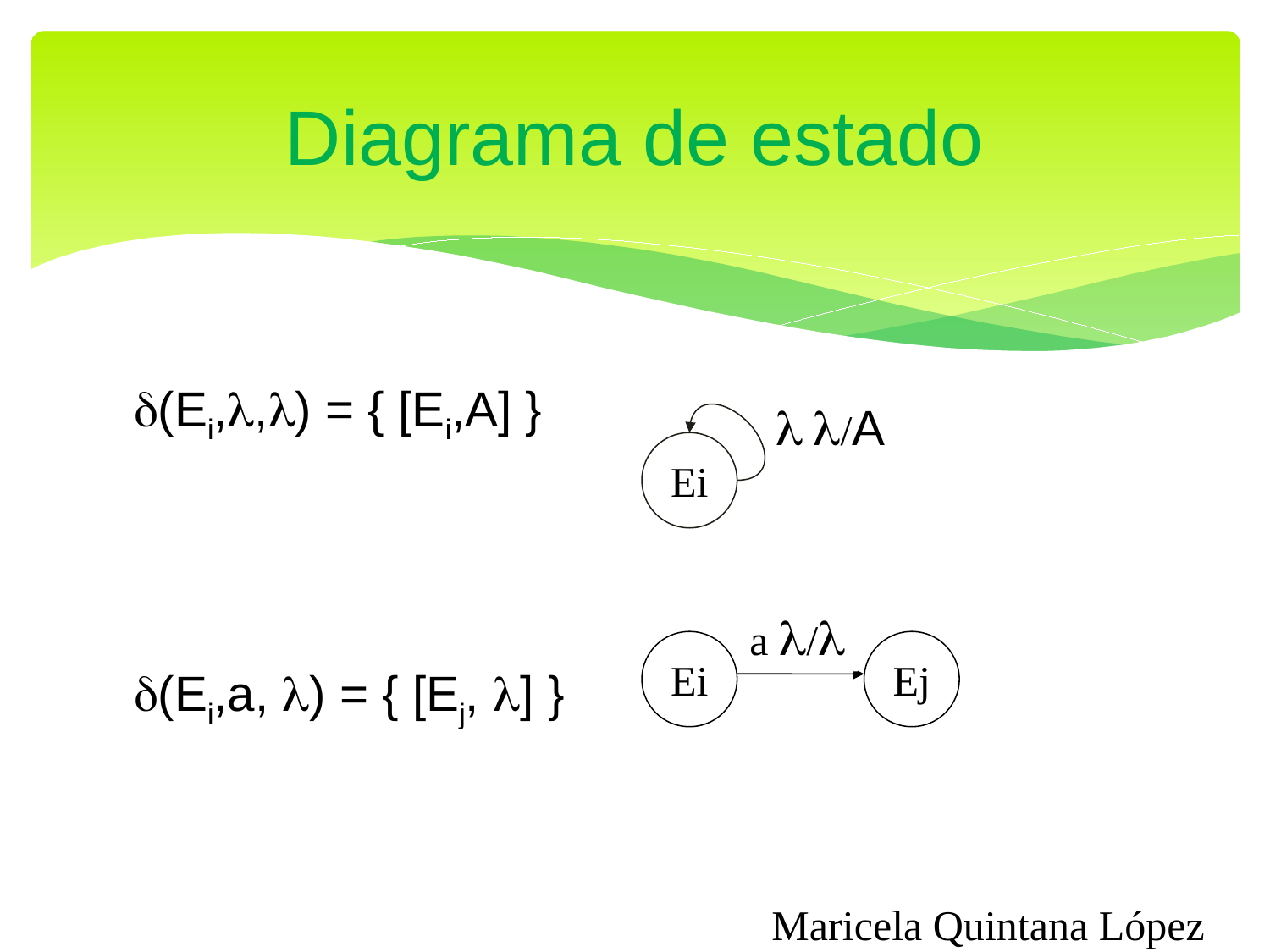

# Diagrama de estado
δ(Ei,λ,λ) = { [Ei,A] }

δ(Ei,a, λ) = { [Ej, λ] }
λ λ/A
Ei
a λ/λ
Ei
Ej